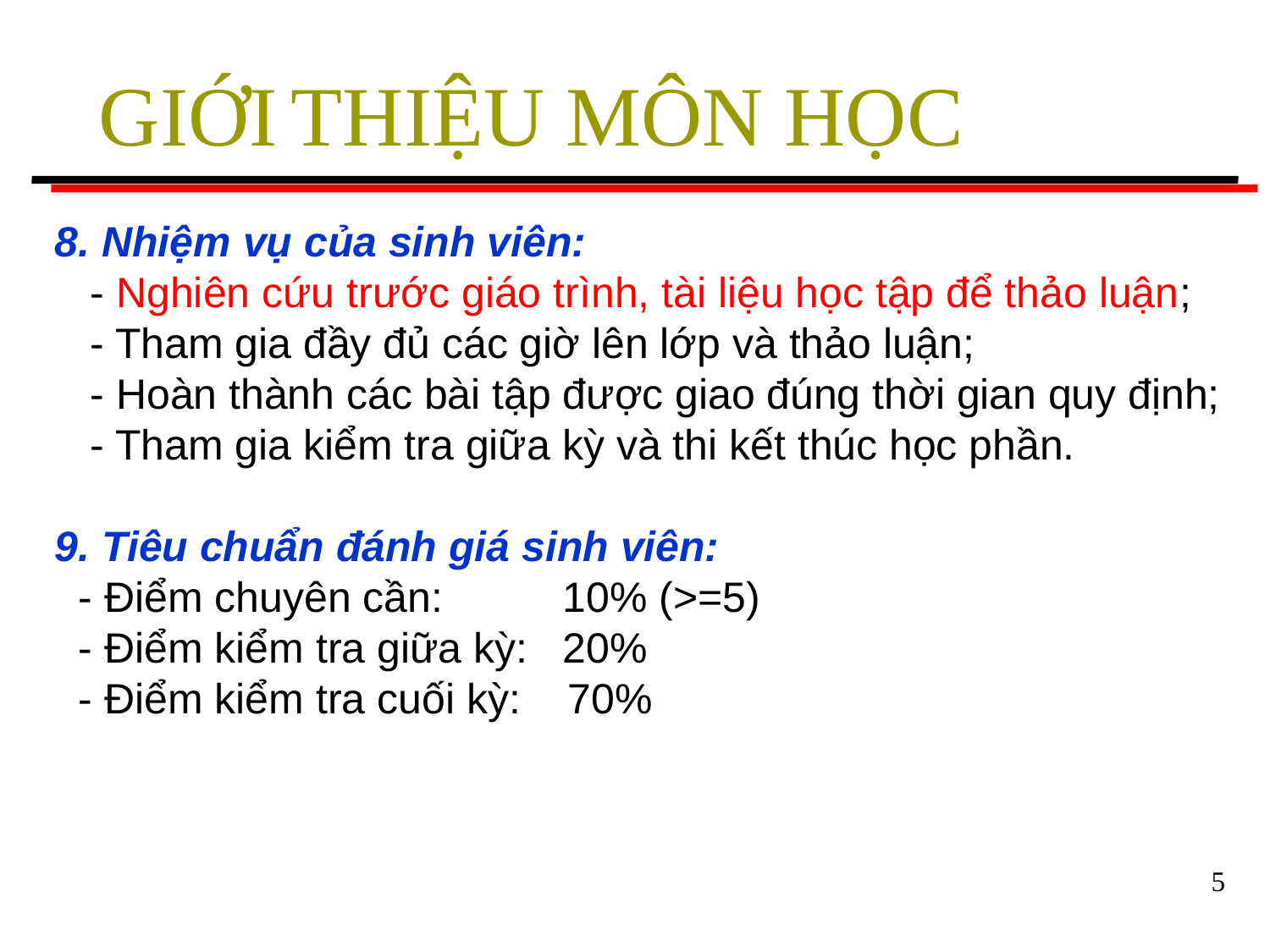

# GIỚI THIỆU MÔN HỌC
8. Nhiệm vụ của sinh viên:
   - Nghiên cứu trước giáo trình, tài liệu học tập để thảo luận;
   - Tham gia đầy đủ các giờ lên lớp và thảo luận;
   - Hoàn thành các bài tập được giao đúng thời gian quy định;
   - Tham gia kiểm tra giữa kỳ và thi kết thúc học phần.

9. Tiêu chuẩn đánh giá sinh viên:
  - Điểm chuyên cần:	10% (>=5)
  - Điểm kiểm tra giữa kỳ:	20%
  - Điểm kiểm tra cuối kỳ:    70%

5